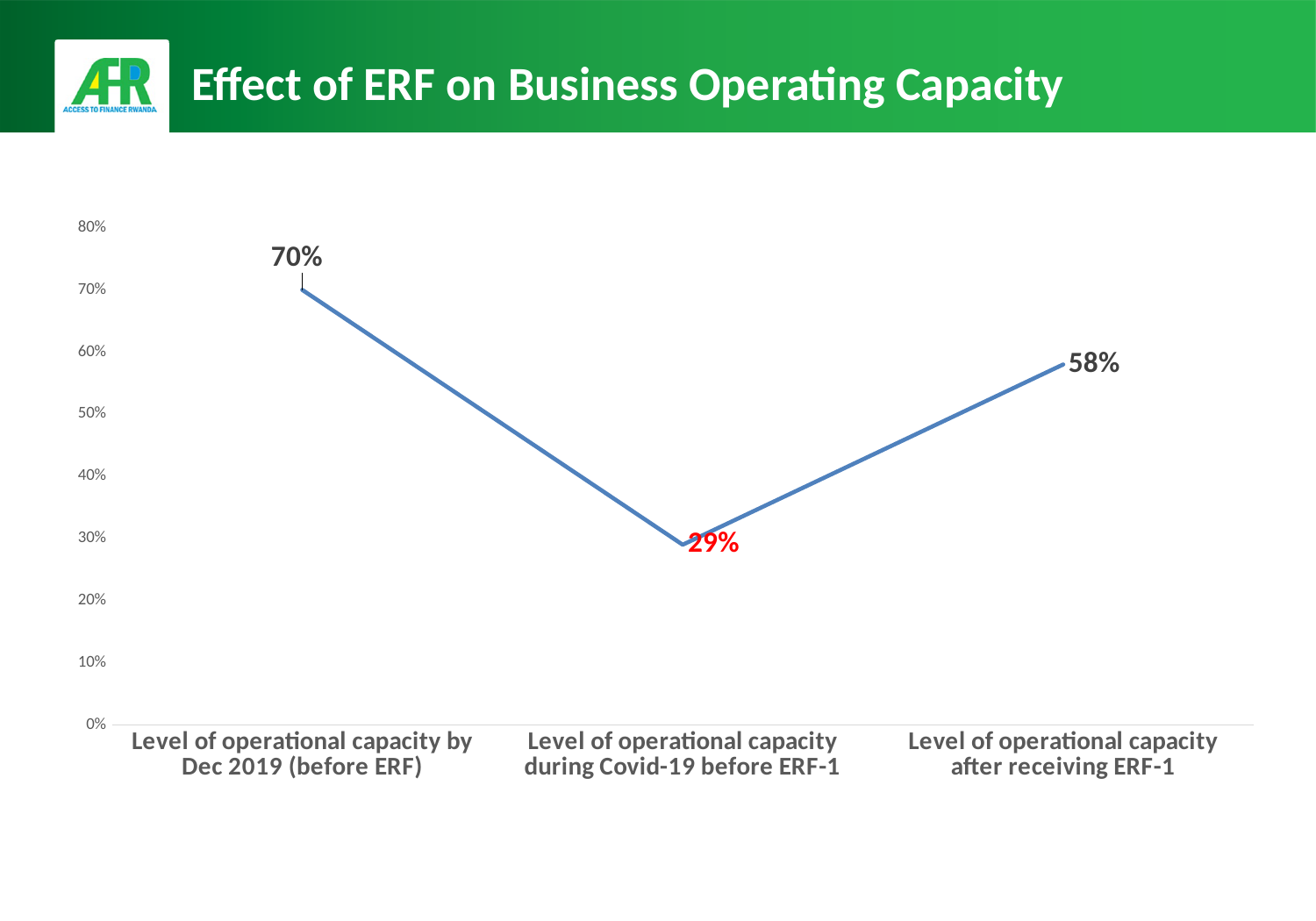

# Effect of ERF on Business Operating Capacity

### Chart

| Category |  |
|---|---|
| Level of operational capacity by Dec 2019 (before ERF) | 0.7 |
| Level of operational capacity during Covid-19 before ERF-1 | 0.29 |
| Level of operational capacity after receiving ERF-1 | 0.58 |